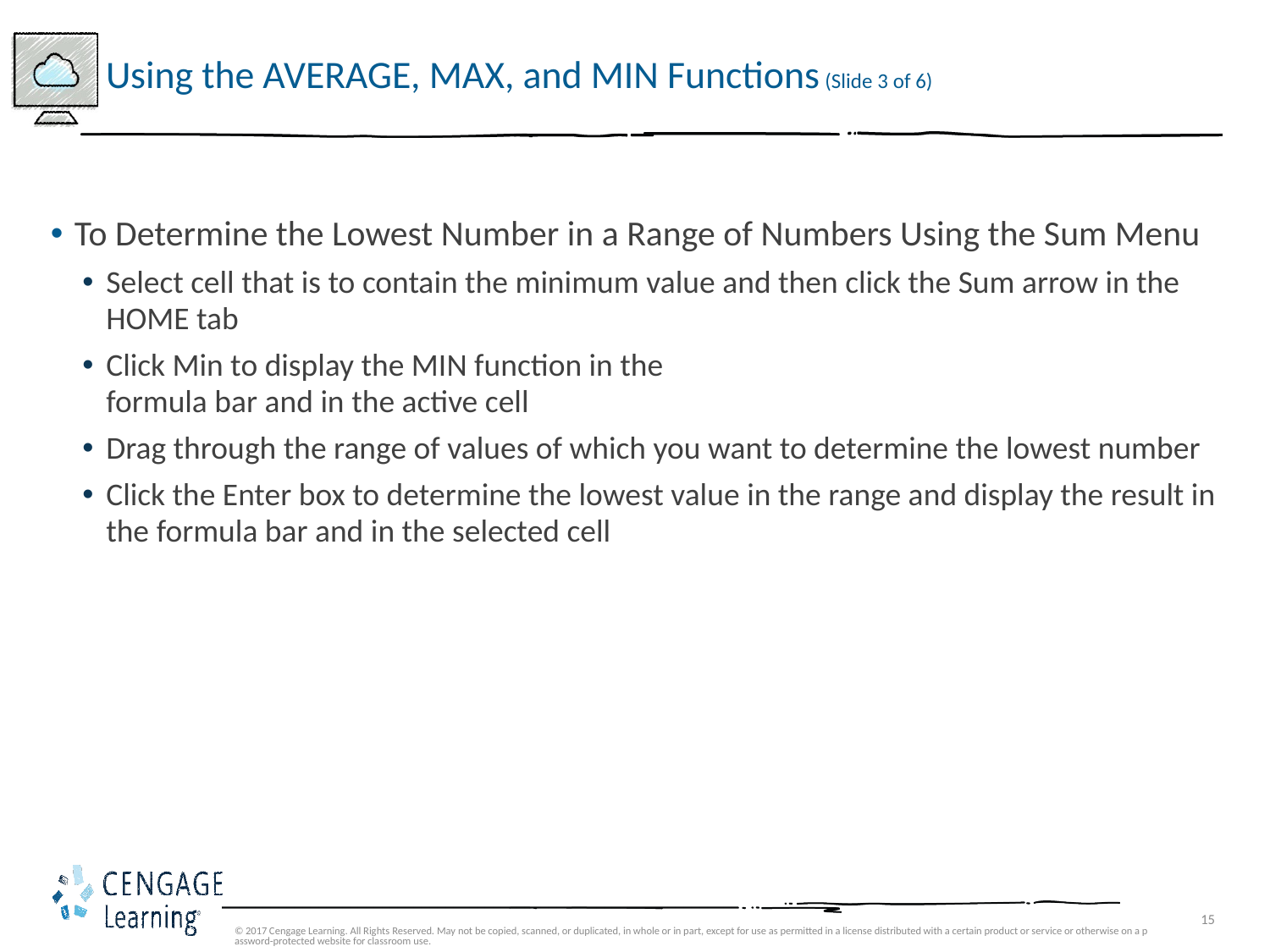

# Using the AVERAGE, MAX, and MIN Functions (Slide 3 of 6)
To Determine the Lowest Number in a Range of Numbers Using the Sum Menu
Select cell that is to contain the minimum value and then click the Sum arrow in the HOME tab
Click Min to display the MIN function in the
formula bar and in the active cell
Drag through the range of values of which you want to determine the lowest number
Click the Enter box to determine the lowest value in the range and display the result in the formula bar and in the selected cell
© 2017 Cengage Learning. All Rights Reserved. May not be copied, scanned, or duplicated, in whole or in part, except for use as permitted in a license distributed with a certain product or service or otherwise on a password-protected website for classroom use.